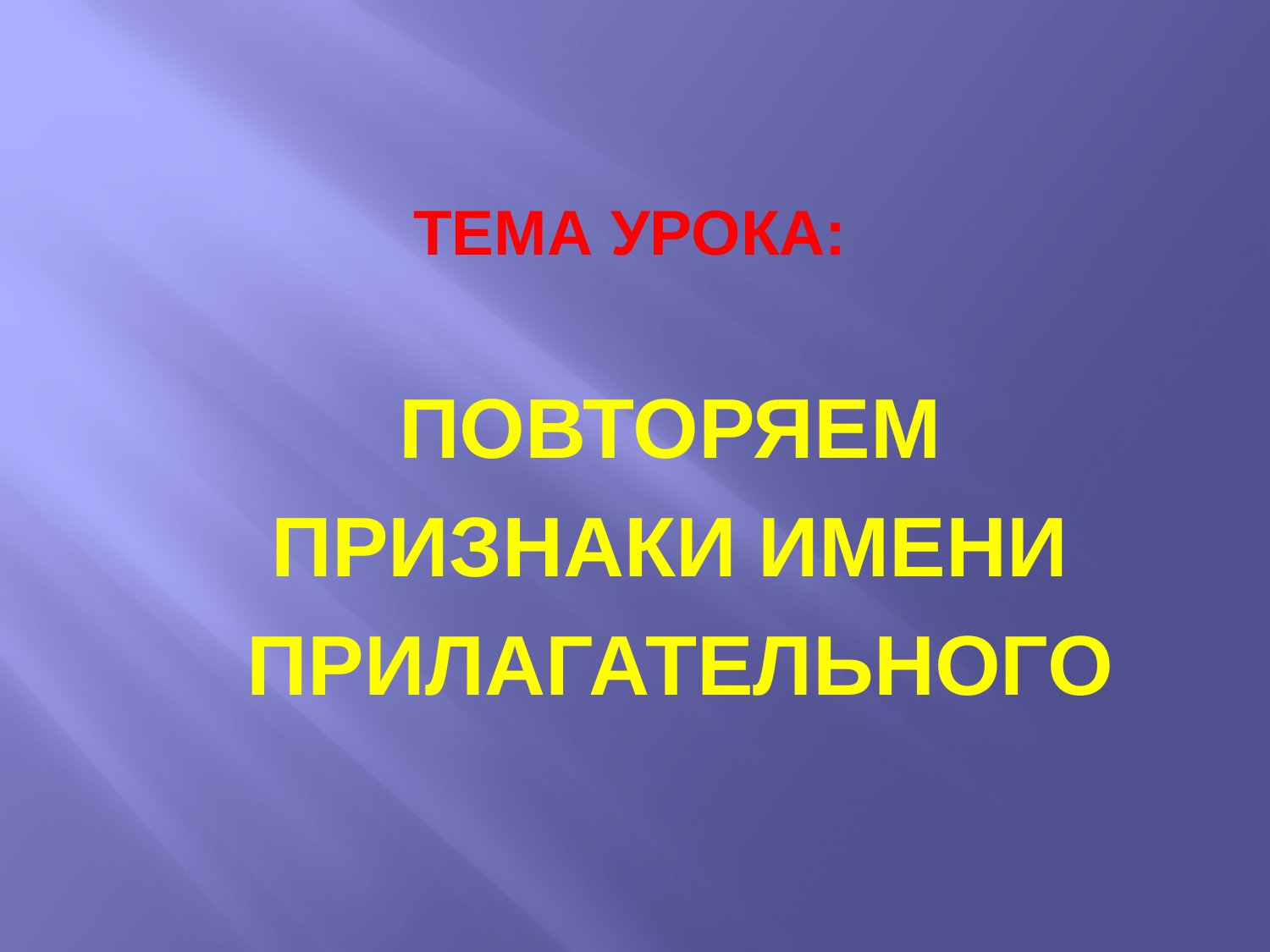

# Тема урока:
ПОВТОРЯЕМ
ПРИЗНАКИ ИМЕНИ
ПРИЛАГАТЕЛЬНОГО